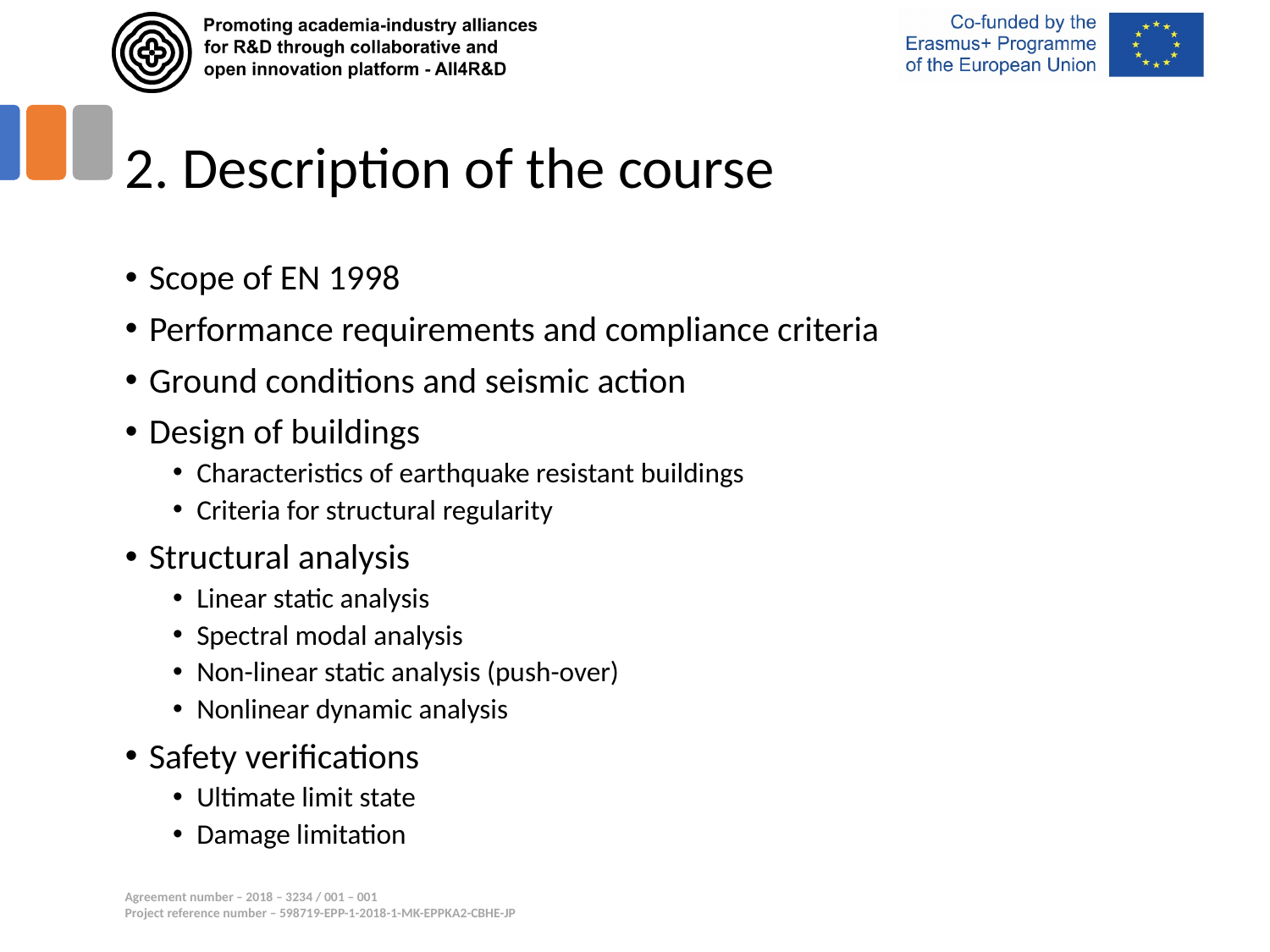

# 2. Description of the course
Scope of EN 1998
Performance requirements and compliance criteria
Ground conditions and seismic action
Design of buildings
Characteristics of earthquake resistant buildings
Criteria for structural regularity
Structural analysis
Linear static analysis
Spectral modal analysis
Non-linear static analysis (push-over)
Nonlinear dynamic analysis
Safety verifications
Ultimate limit state
Damage limitation